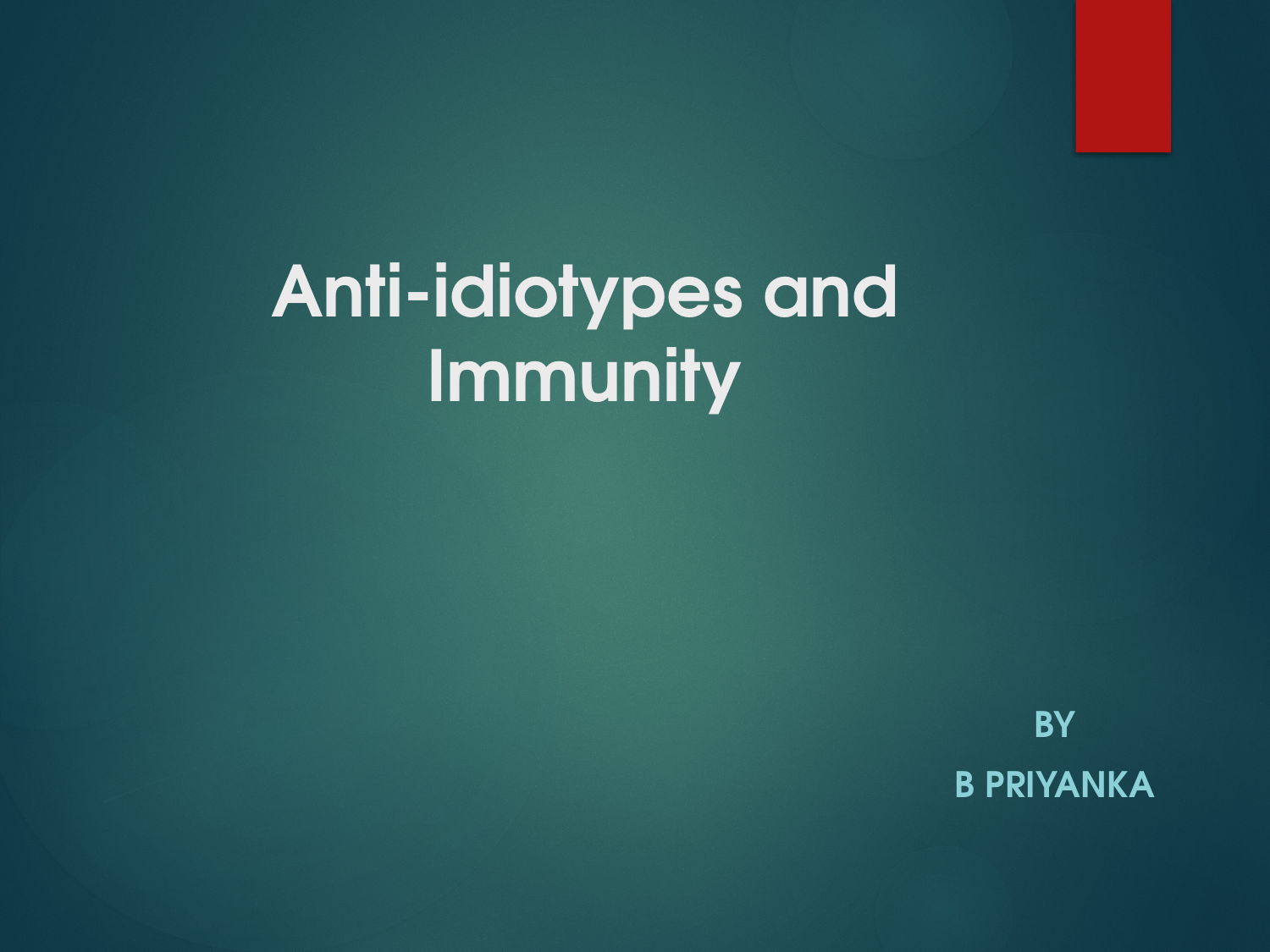

# Anti-idiotypes and Immunity
BY
B PRIYANKA